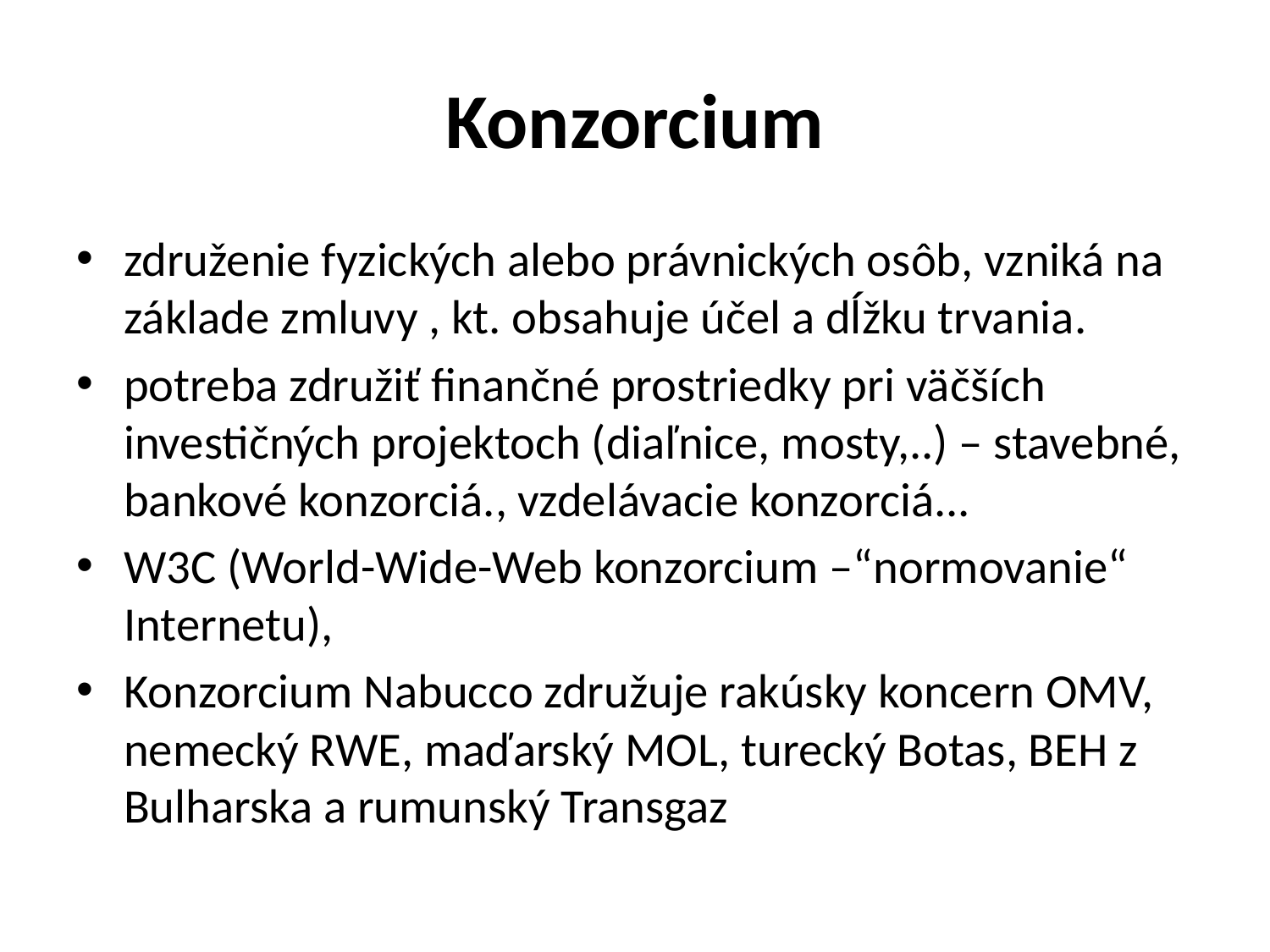

# Konzorcium
združenie fyzických alebo právnických osôb, vzniká na základe zmluvy , kt. obsahuje účel a dĺžku trvania.
potreba združiť finančné prostriedky pri väčších investičných projektoch (diaľnice, mosty,..) – stavebné, bankové konzorciá., vzdelávacie konzorciá...
W3C (World-Wide-Web konzorcium –“normovanie“ Internetu),
Konzorcium Nabucco združuje rakúsky koncern OMV, nemecký RWE, maďarský MOL, turecký Botas, BEH z Bulharska a rumunský Transgaz